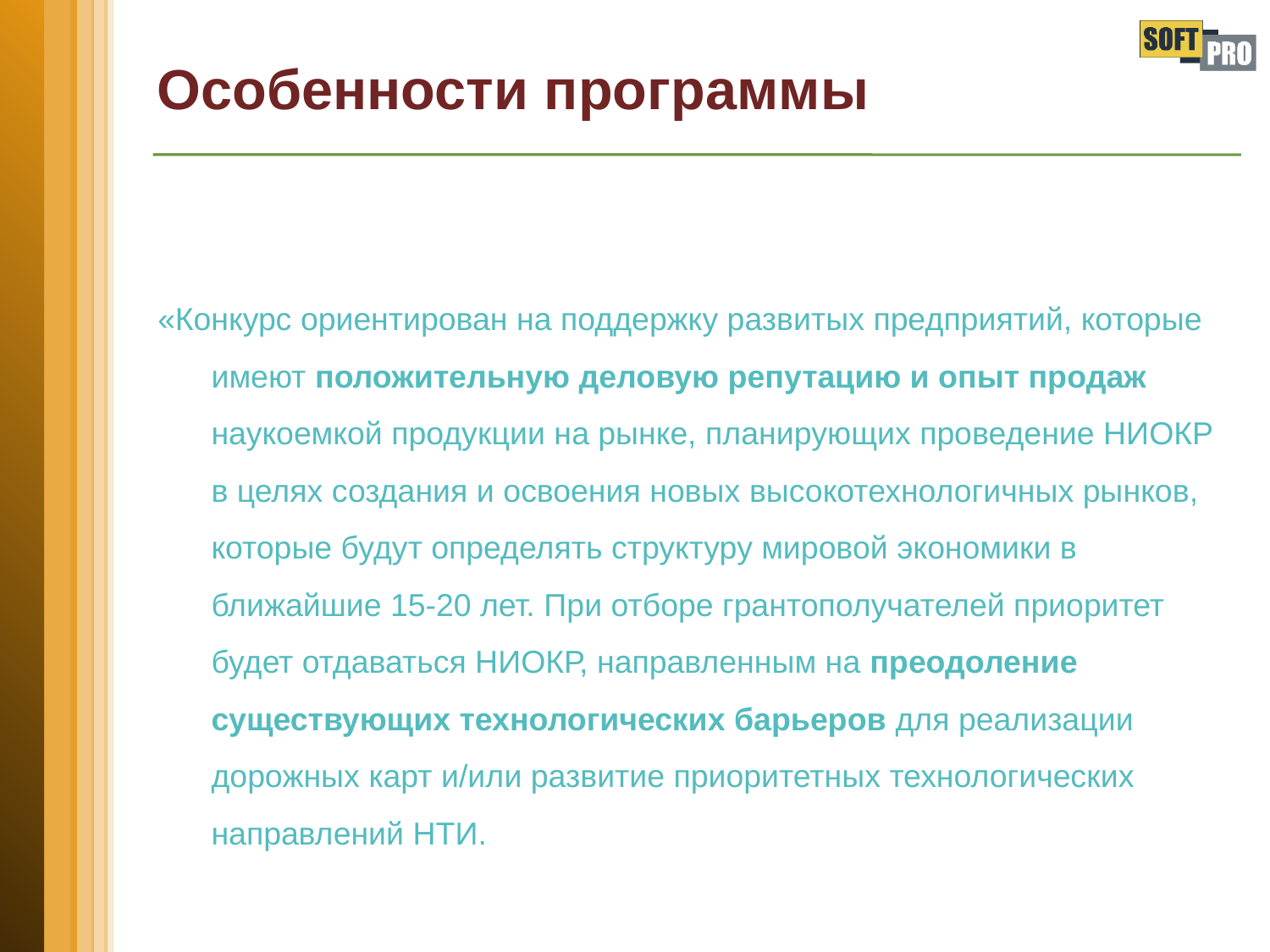

# Особенности программы
«Конкурс ориентирован на поддержку развитых предприятий, которые имеют положительную деловую репутацию и опыт продаж наукоемкой продукции на рынке, планирующих проведение НИОКР в целях создания и освоения новых высокотехнологичных рынков, которые будут определять структуру мировой экономики в ближайшие 15-20 лет. При отборе грантополучателей приоритет будет отдаваться НИОКР, направленным на преодоление существующих технологических барьеров для реализации дорожных карт и/или развитие приоритетных технологических направлений НТИ.